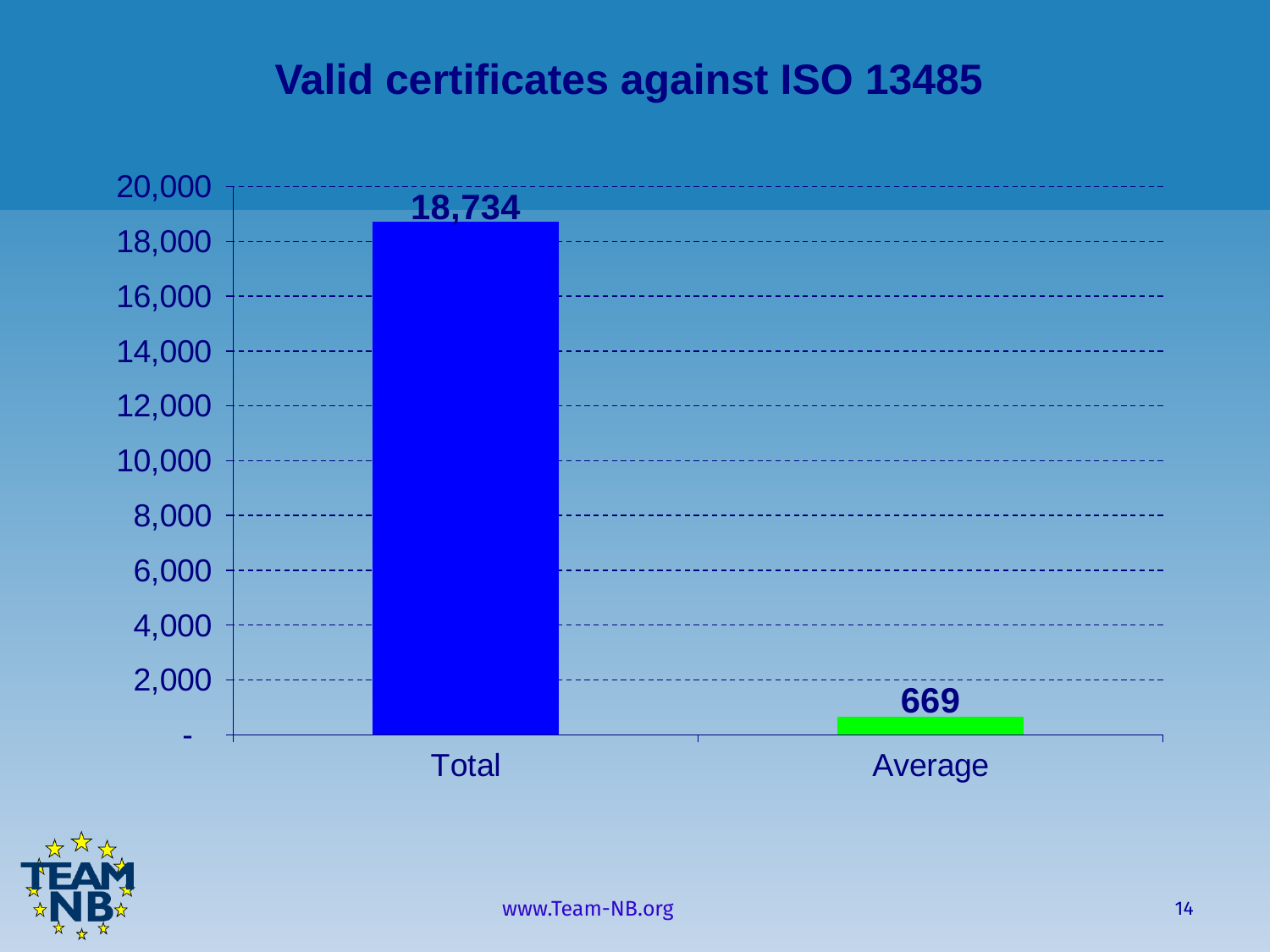

Valid certificates against ISO 13485

### Chart

| Category | Valid certificates against ISO 13485 |
|---|---|
| Total | 18734.0 |
| Average | 669.0714285714286 |
14
www.Team-NB.org